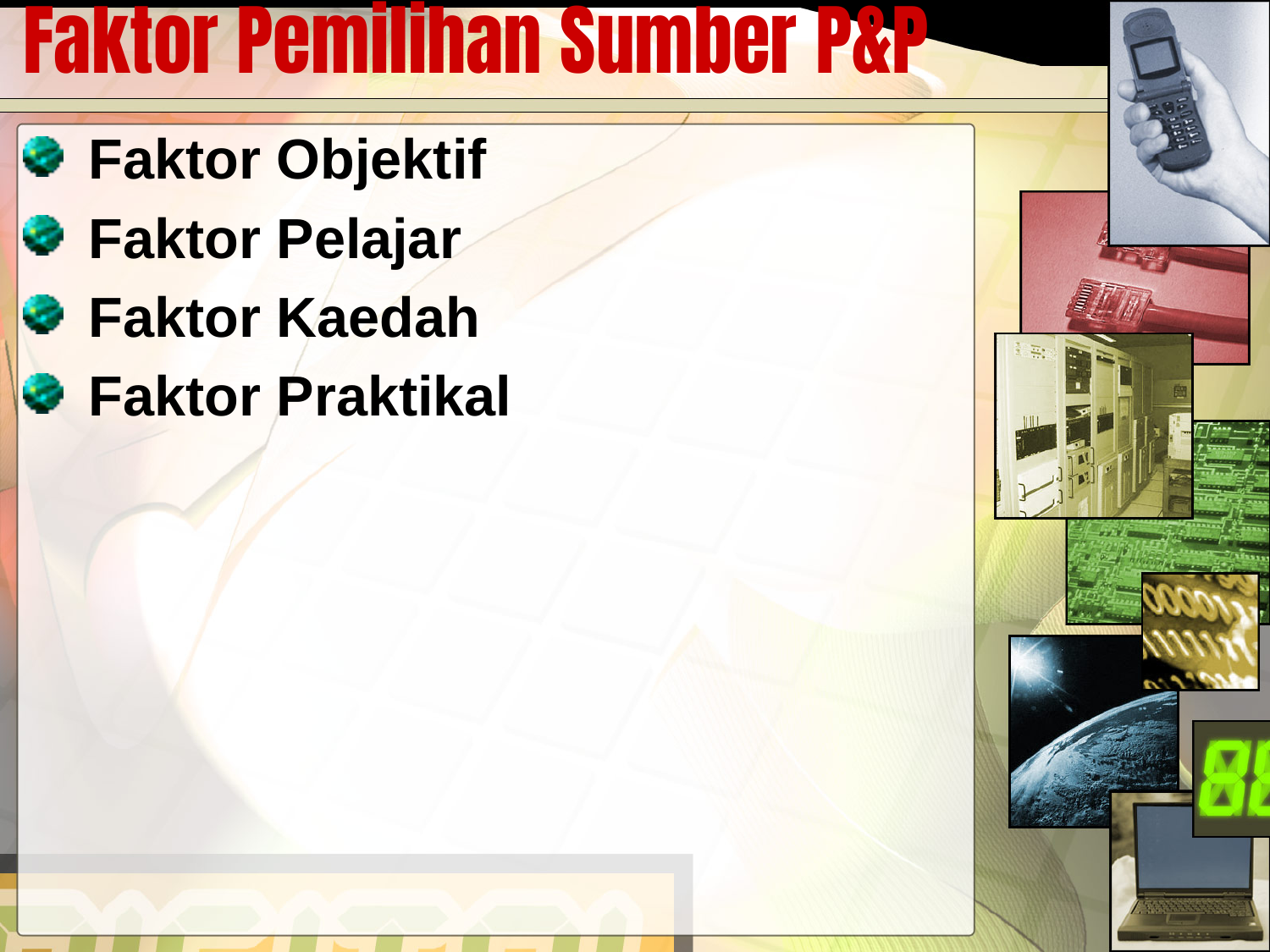

# Faktor Pemilihan Sumber P&P
 Faktor Objektif
 Faktor Pelajar
 Faktor Kaedah
 Faktor Praktikal